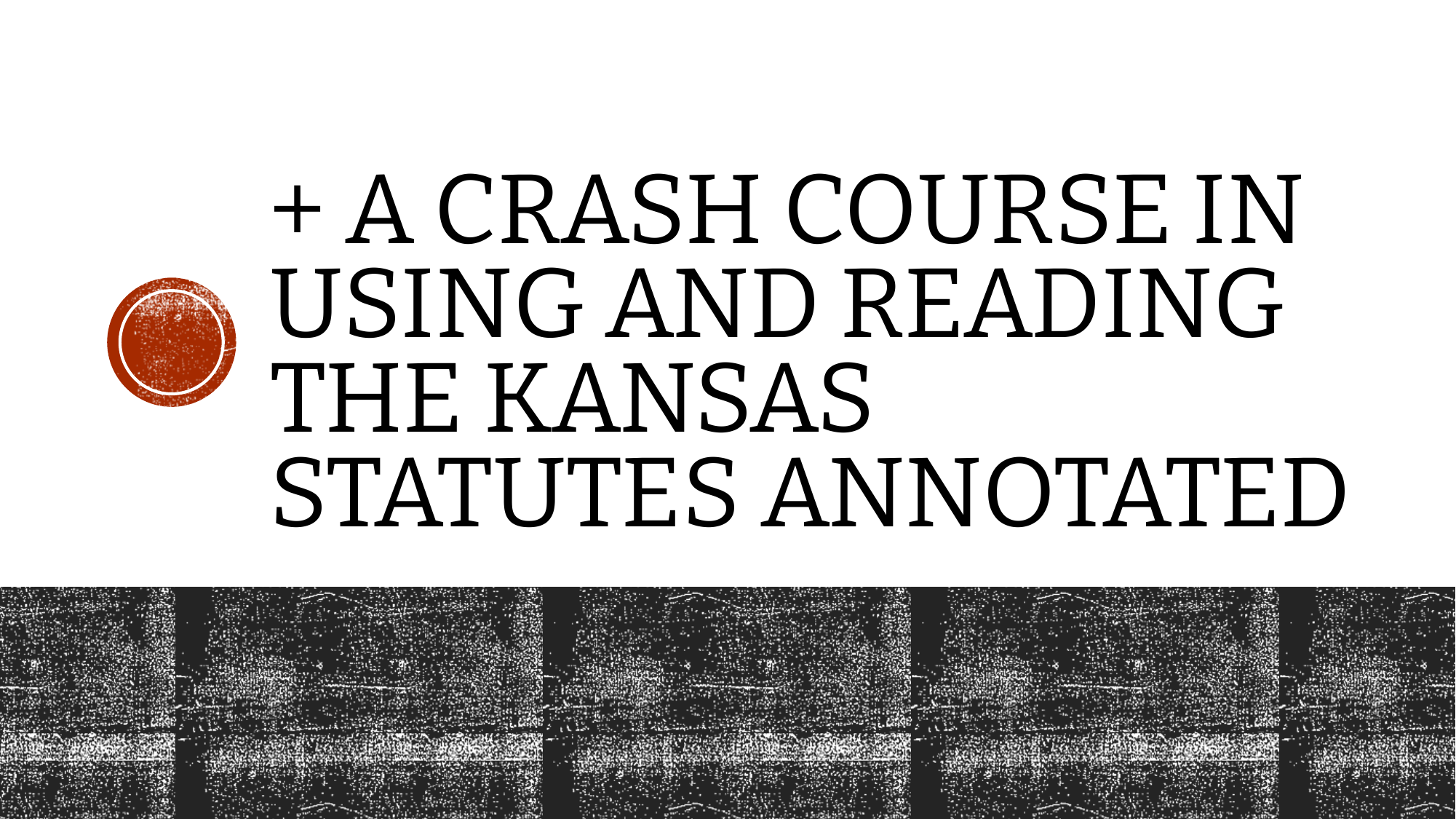

# + A Crash Course in Using and Reading the Kansas Statutes Annotated